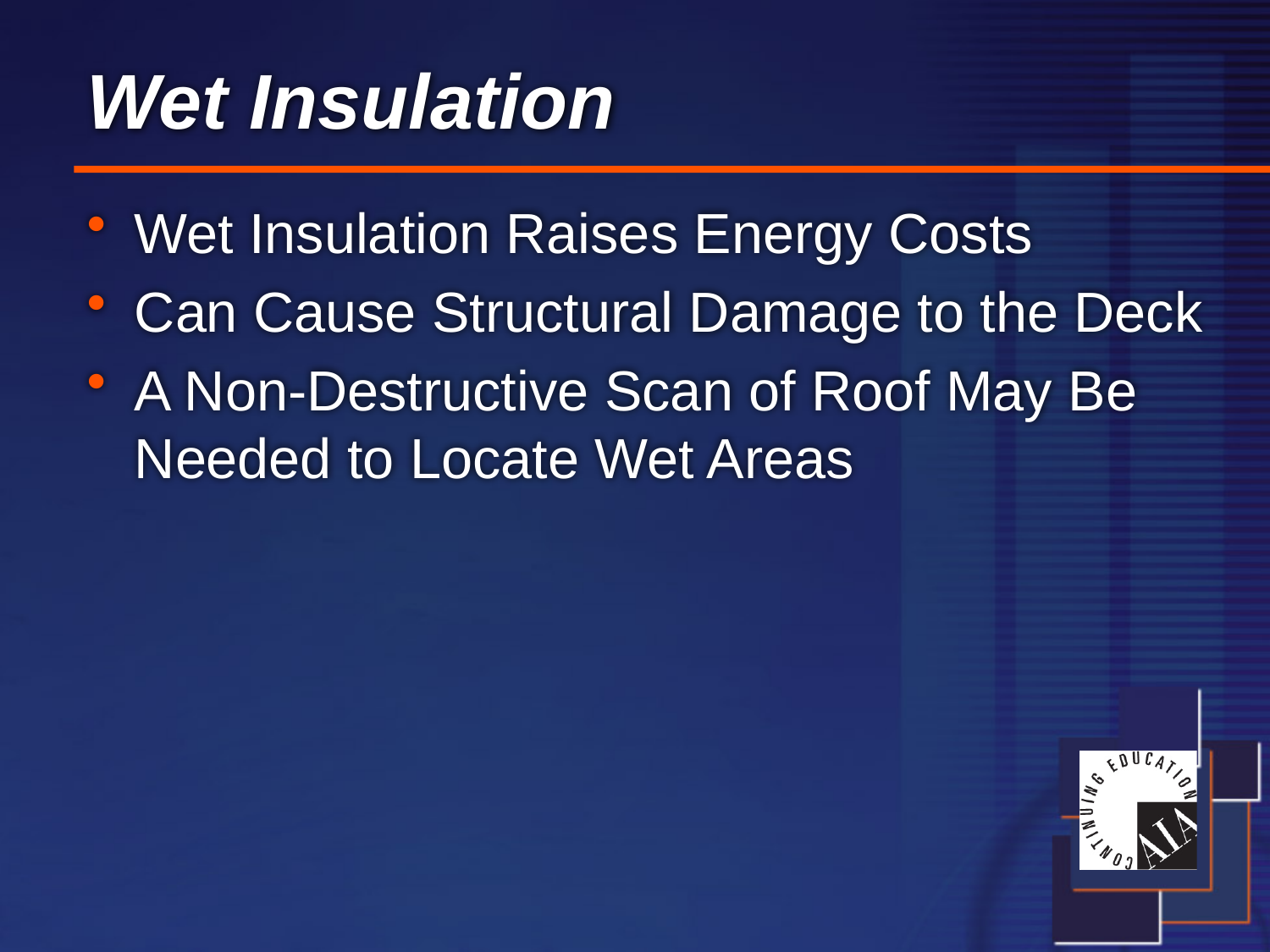

# Wet Insulation
Wet Insulation Raises Energy Costs
Can Cause Structural Damage to the Deck
A Non-Destructive Scan of Roof May Be Needed to Locate Wet Areas